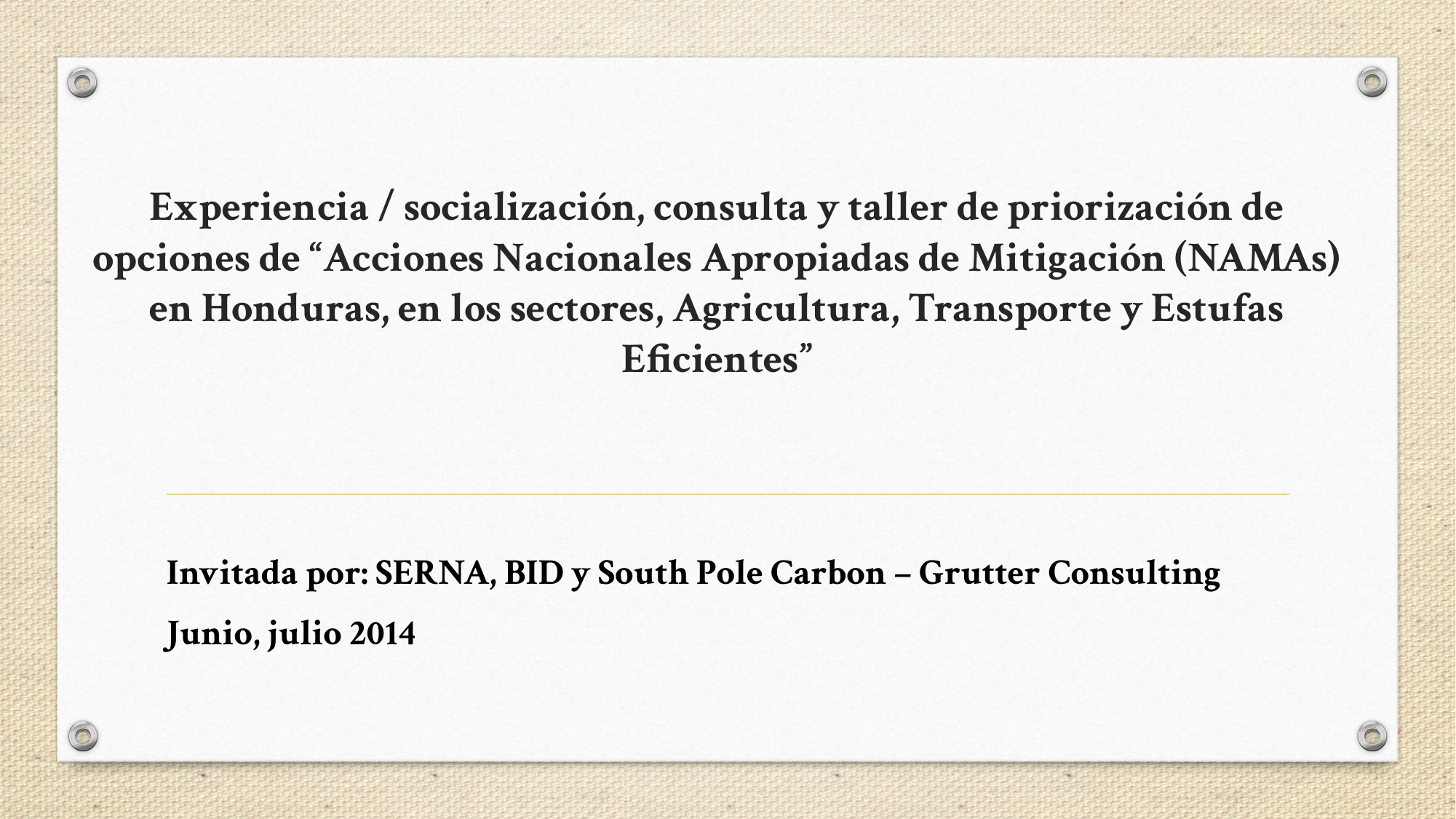

# Experiencia / socialización, consulta y taller de priorización de opciones de “Acciones Nacionales Apropiadas de Mitigación (NAMAs) en Honduras, en los sectores, Agricultura, Transporte y Estufas Eficientes”
Invitada por: SERNA, BID y South Pole Carbon – Grutter Consulting
Junio, julio 2014